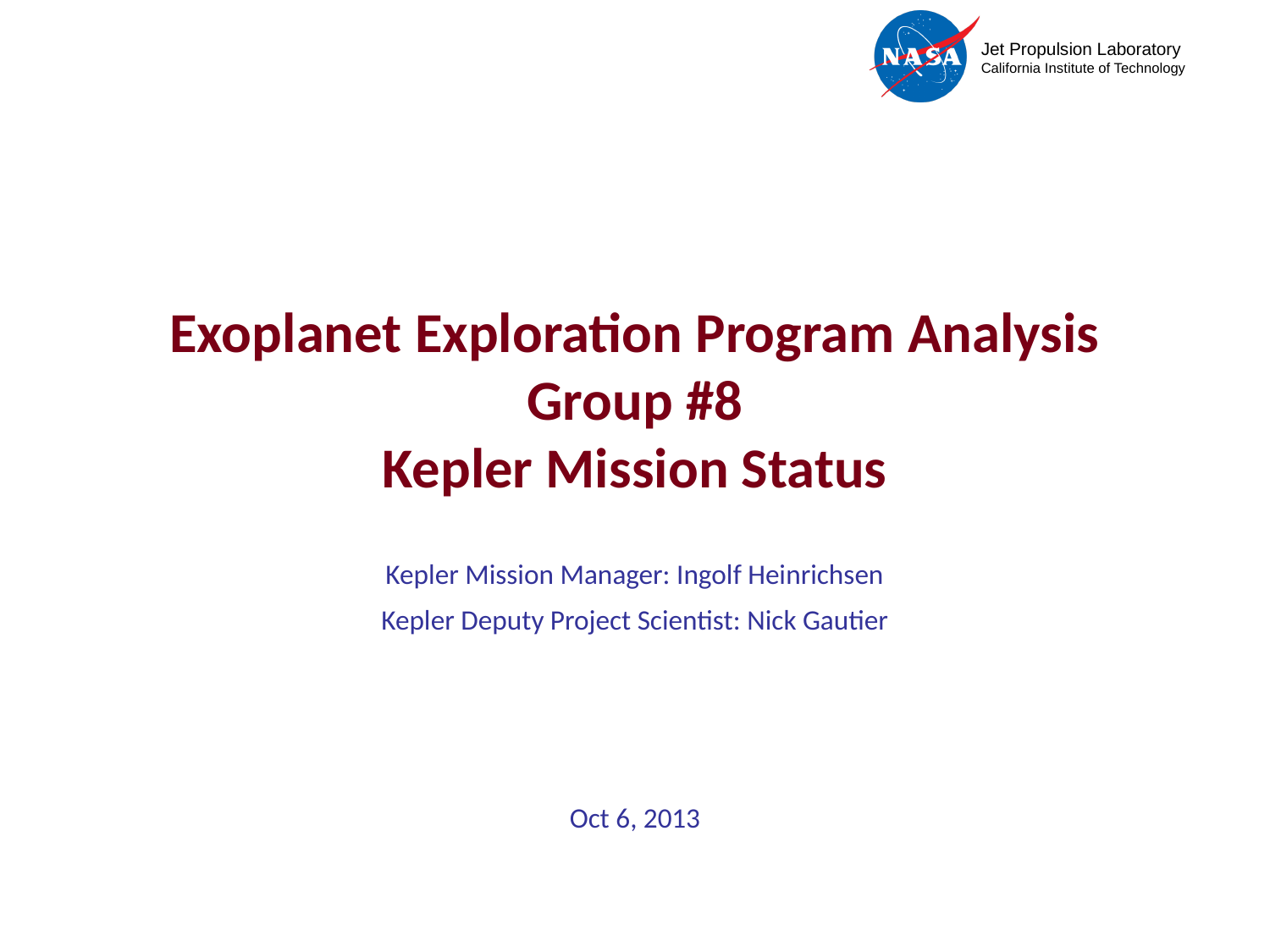

# Exoplanet Exploration Program Analysis Group #8 Kepler Mission Status
Kepler Mission Manager: Ingolf Heinrichsen
Kepler Deputy Project Scientist: Nick Gautier
Oct 6, 2013